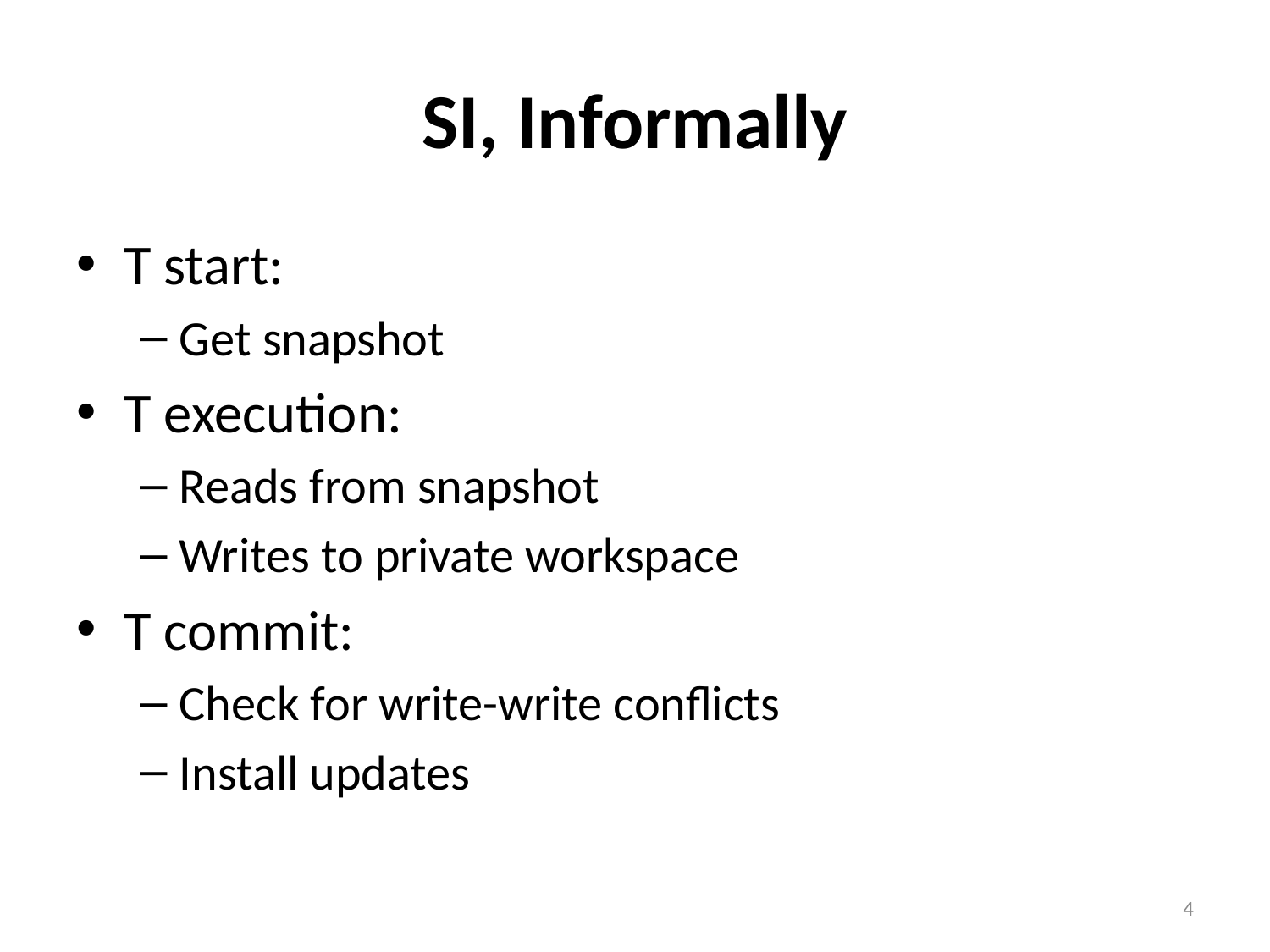

# SI, Informally
T start:
Get snapshot
T execution:
Reads from snapshot
Writes to private workspace
T commit:
Check for write-write conflicts
Install updates

4